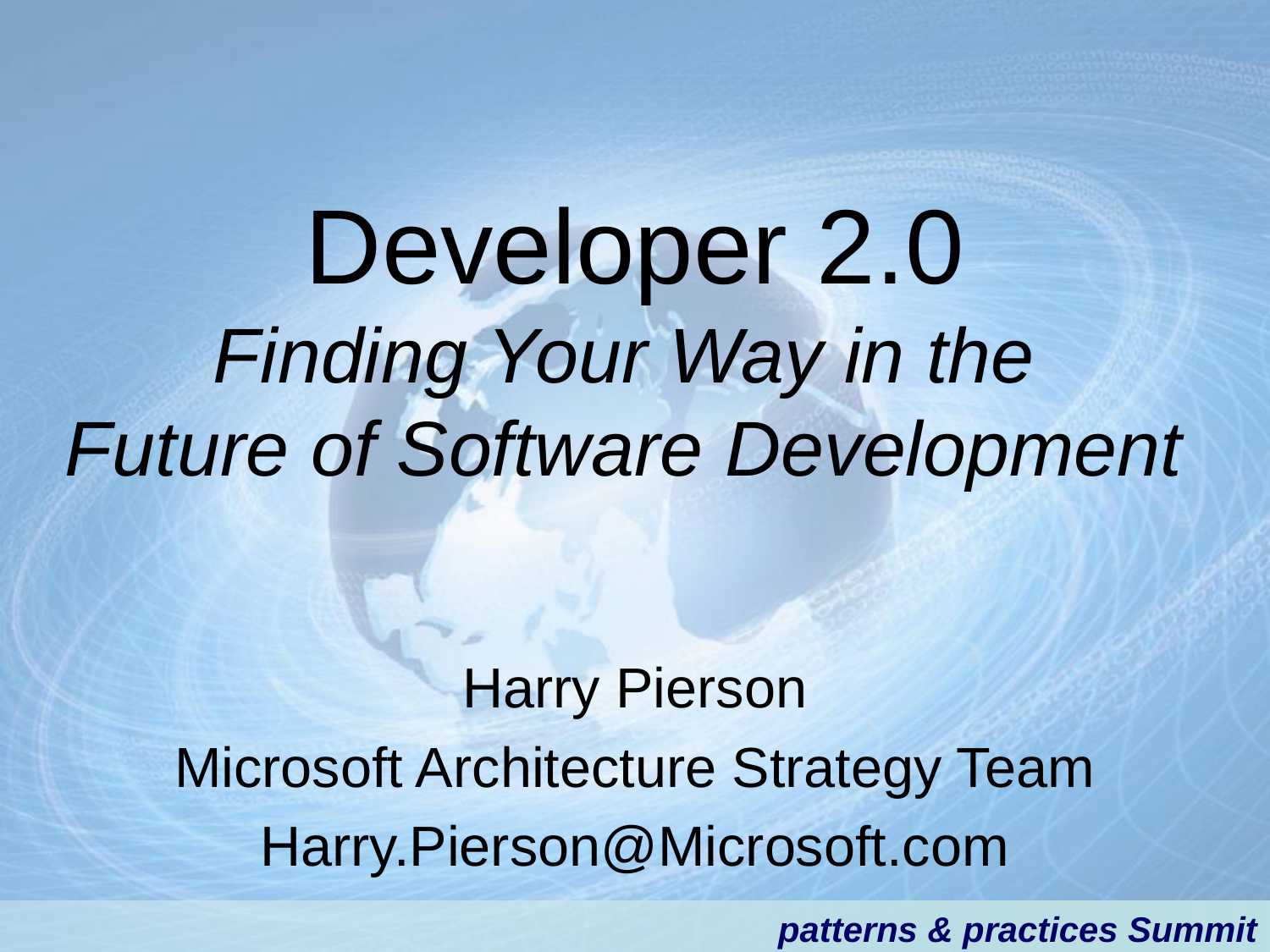

# Developer 2.0 Finding Your Way in the Future of Software Development
Harry Pierson
Microsoft Architecture Strategy Team
Harry.Pierson@Microsoft.com
patterns & practices Summit